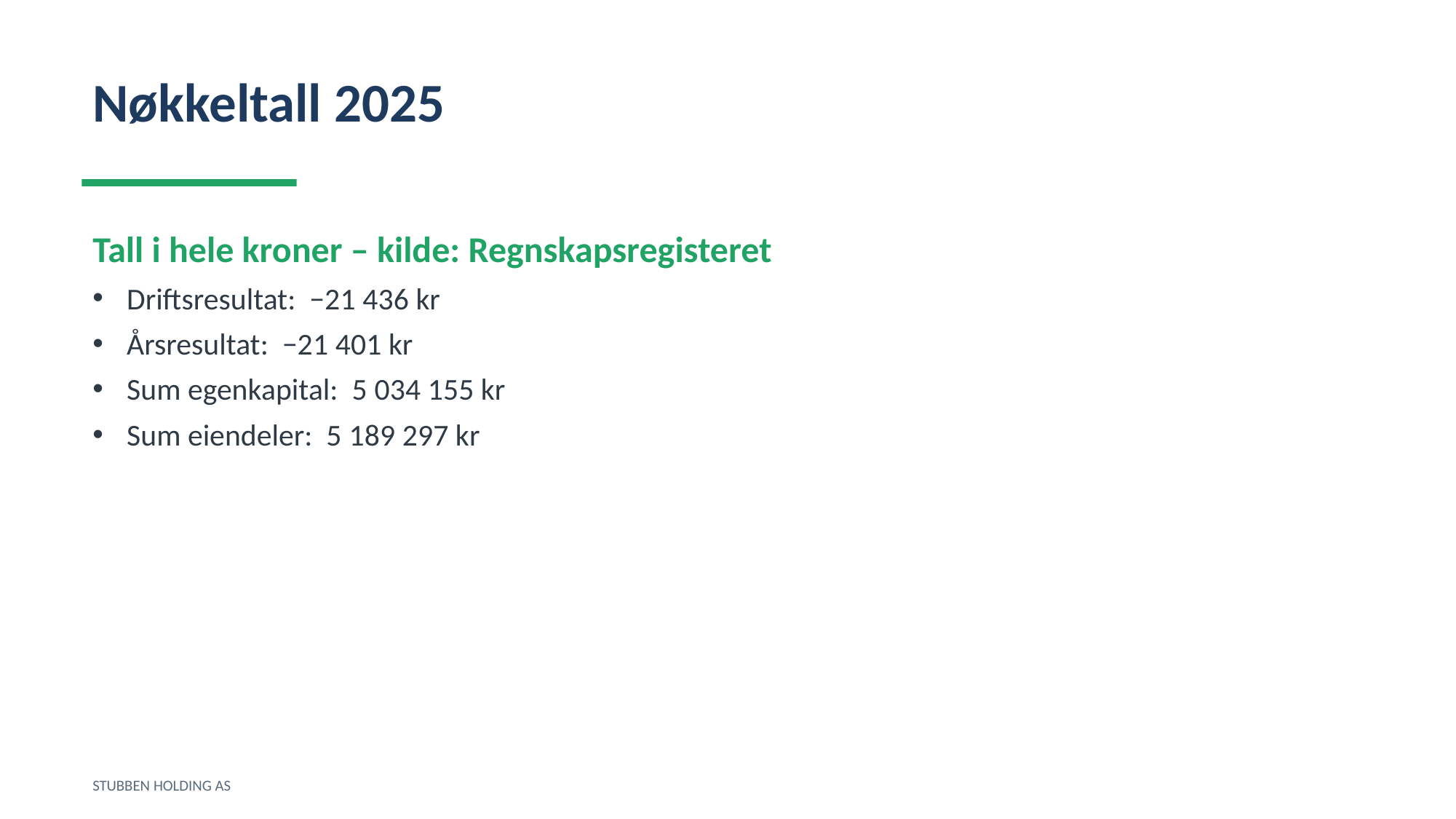

Nøkkeltall 2025

Tall i hele kroner – kilde: Regnskapsregisteret
Driftsresultat:  −21 436 kr
Årsresultat:  −21 401 kr
Sum egenkapital:  5 034 155 kr
Sum eiendeler:  5 189 297 kr
STUBBEN HOLDING AS